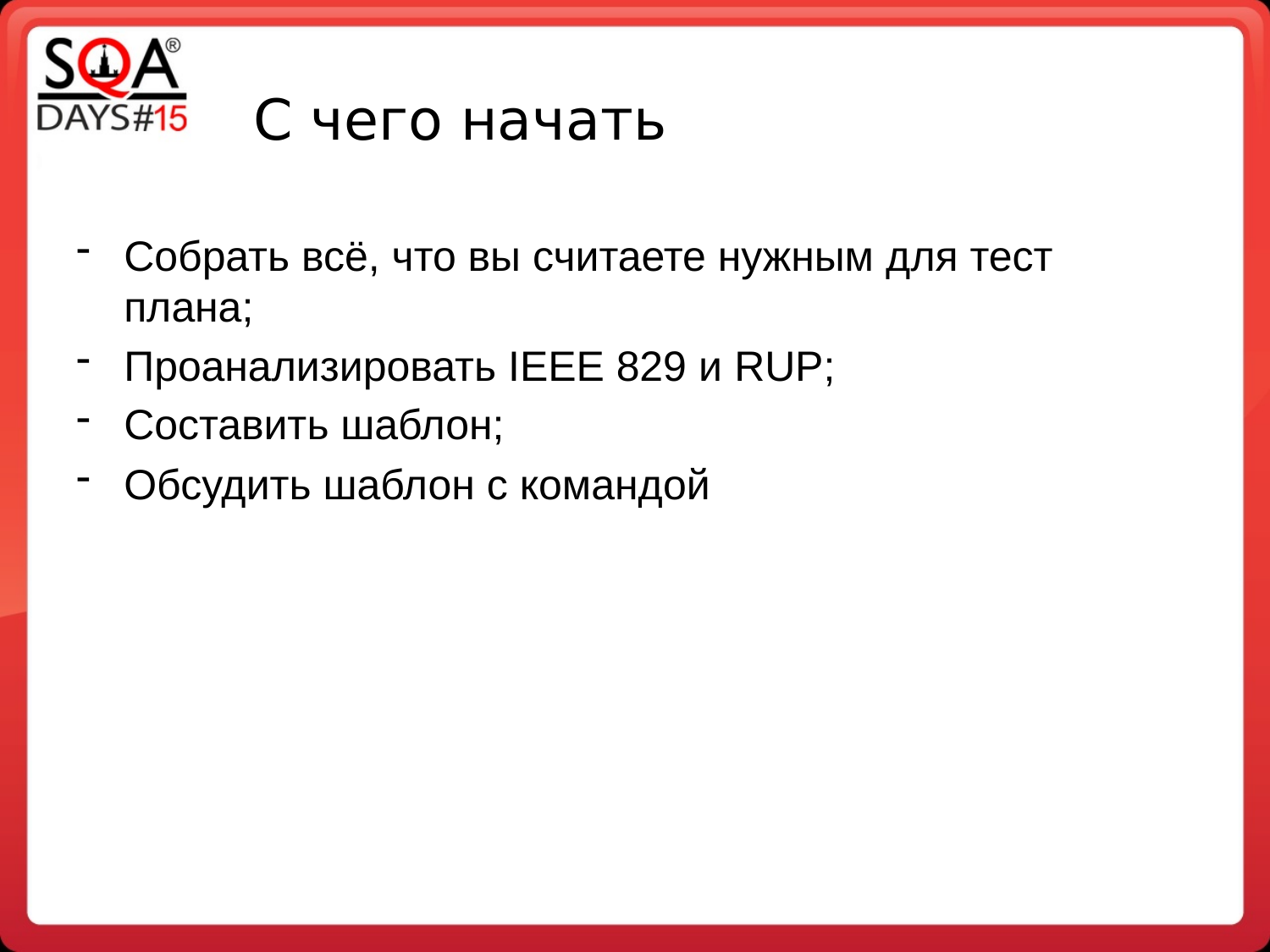

С чего начать
Собрать всё, что вы считаете нужным для тест плана;
Проанализировать IEEE 829 и RUP;
Составить шаблон;
Обсудить шаблон с командой